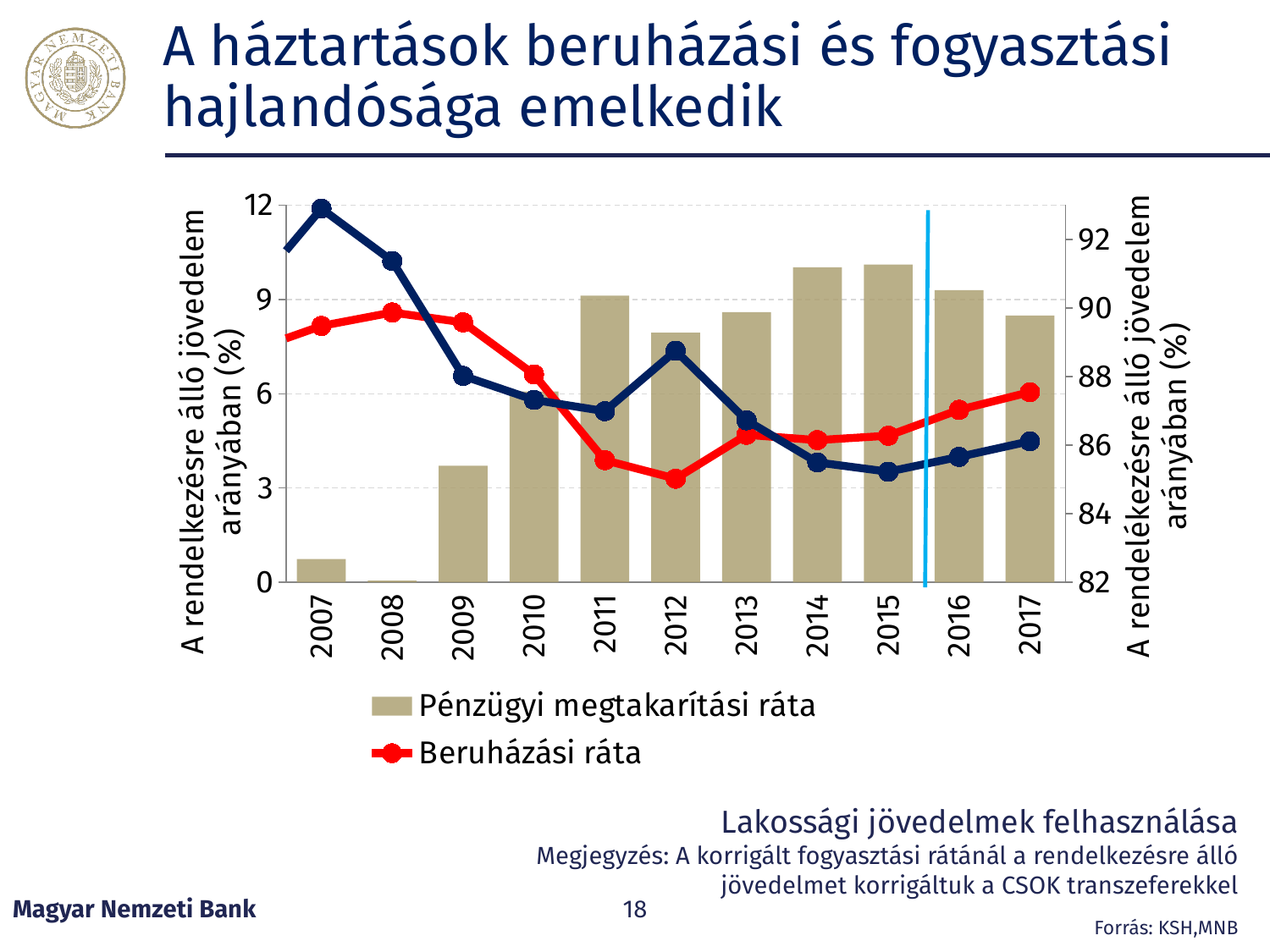

# A háztartások beruházási és fogyasztási hajlandósága emelkedik

### Chart

| Category | Pénzügyi megtakarítási ráta | Beruházási ráta | Korrigált fogyasztási ráta (jobb tengely) |
|---|---|---|---|
| 36526 | 8.105012936382353 | 7.592753394077843 | 84.90677516931535 |
| 36892 | 7.472378069860867 | 8.538378721199315 | 85.18079758423453 |
| 37257 | 3.6973691016877557 | 8.99415142625185 | 88.91739504204429 |
| 37622 | -0.01186213960691858 | 9.547943466010926 | 92.52787777317594 |
| 37987 | 2.6893610607807785 | 10.080885042489424 | 89.12072096560318 |
| 38353 | 4.650303372666541 | 8.397082047142888 | 88.18814079197259 |
| 38718 | 3.576832705496968 | 7.361255364819345 | 90.44349994917994 |
| 39083 | 0.7387794352773286 | 8.157071511953767 | 92.90143382571429 |
| 39448 | 0.0511782601561305 | 8.585934879240767 | 91.37122496010042 |
| 39814 | 3.7097946694446016 | 8.270707591076905 | 88.02187331139216 |
| 40179 | 6.070593887447952 | 6.614727949113091 | 87.31920955023386 |
| 40544 | 9.123210262323887 | 3.8853437986361157 | 86.99083179911696 |
| 40909 | 7.944421144720549 | 3.296867495368991 | 88.75628521417214 |
| 41275 | 8.594596555205293 | 4.692345571220215 | 86.72471598530659 |
| 41640 | 10.020547885642832 | 4.524836309007781 | 85.49644529658693 |
| 42005 | 10.113726301239996 | 4.662710835613923 | 85.22478397835341 |
| 42370 | 9.298061314128041 | 5.489153466483894 | 85.65834501157973 |
| 42736 | 8.492670282662468 | 6.051743080752135 | 86.11487326698247 |
Lakossági jövedelmek felhasználása
Megjegyzés: A korrigált fogyasztási rátánál a rendelkezésre álló jövedelmet korrigáltuk a CSOK transzeferekkel
Magyar Nemzeti Bank
18
Forrás: KSH,MNB